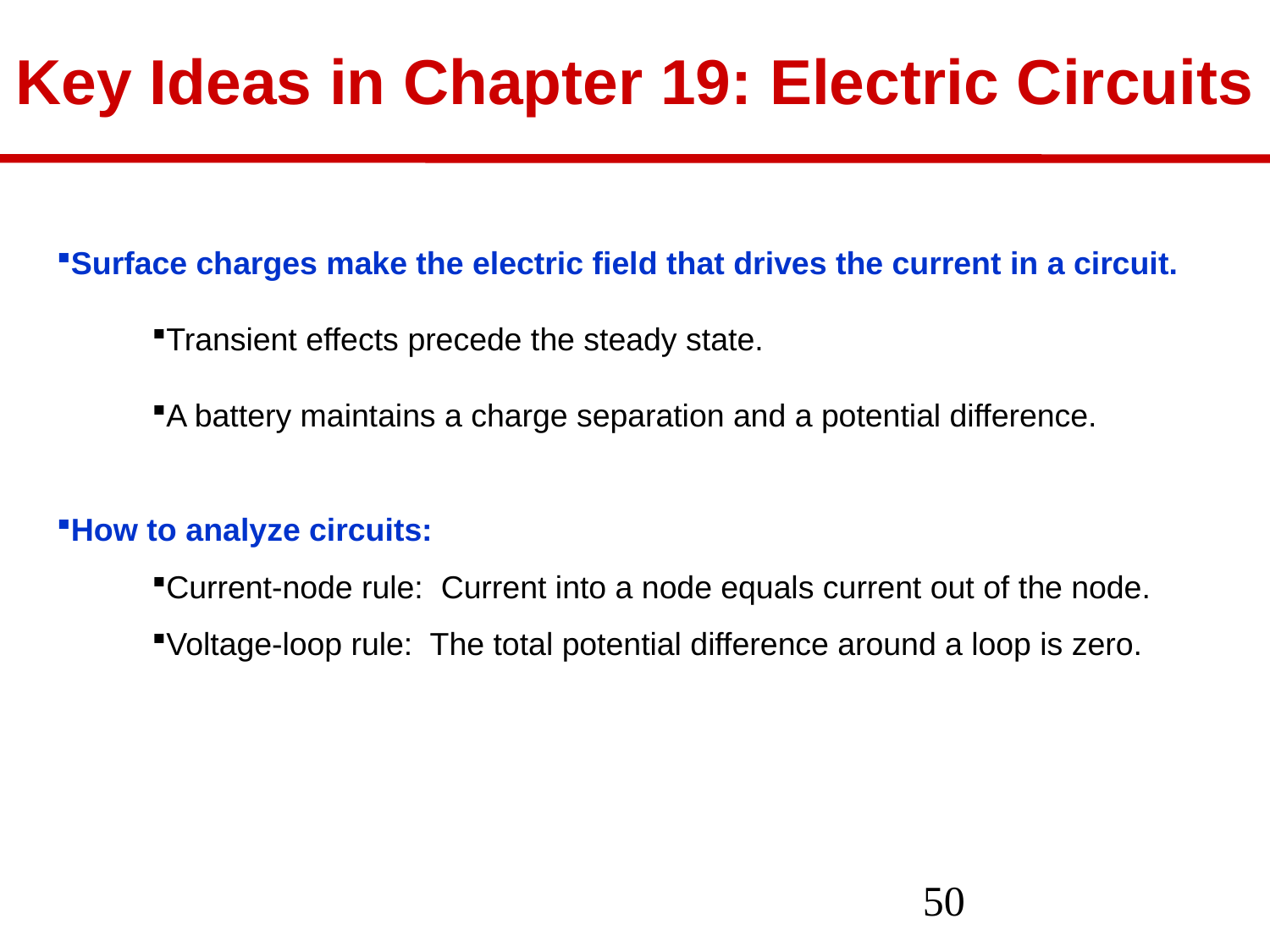

Key Ideas in Chapter 19: Electric Circuits

Surface charges make the electric field that drives the current in a circuit.

Transient effects precede the steady state.

A battery maintains a charge separation and a potential difference.

How to analyze circuits:
Current-node rule:  Current into a node equals current out of the node.
Voltage-loop rule:  The total potential difference around a loop is zero.

50